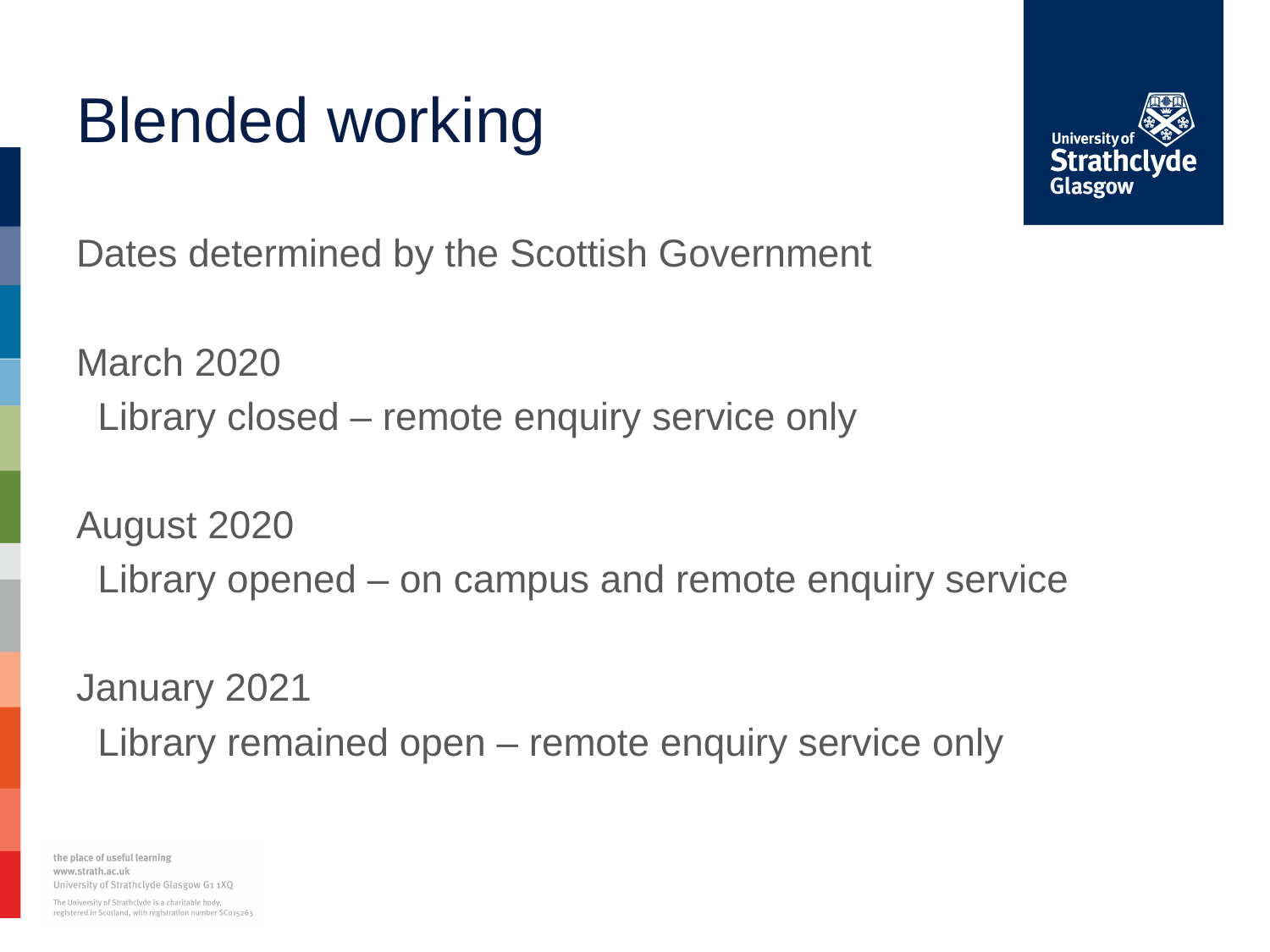

# Blended working
Dates determined by the Scottish Government

March 2020
  Library closed – remote enquiry service only

August 2020
  Library opened – on campus and remote enquiry service

January 2021
  Library remained open – remote enquiry service only